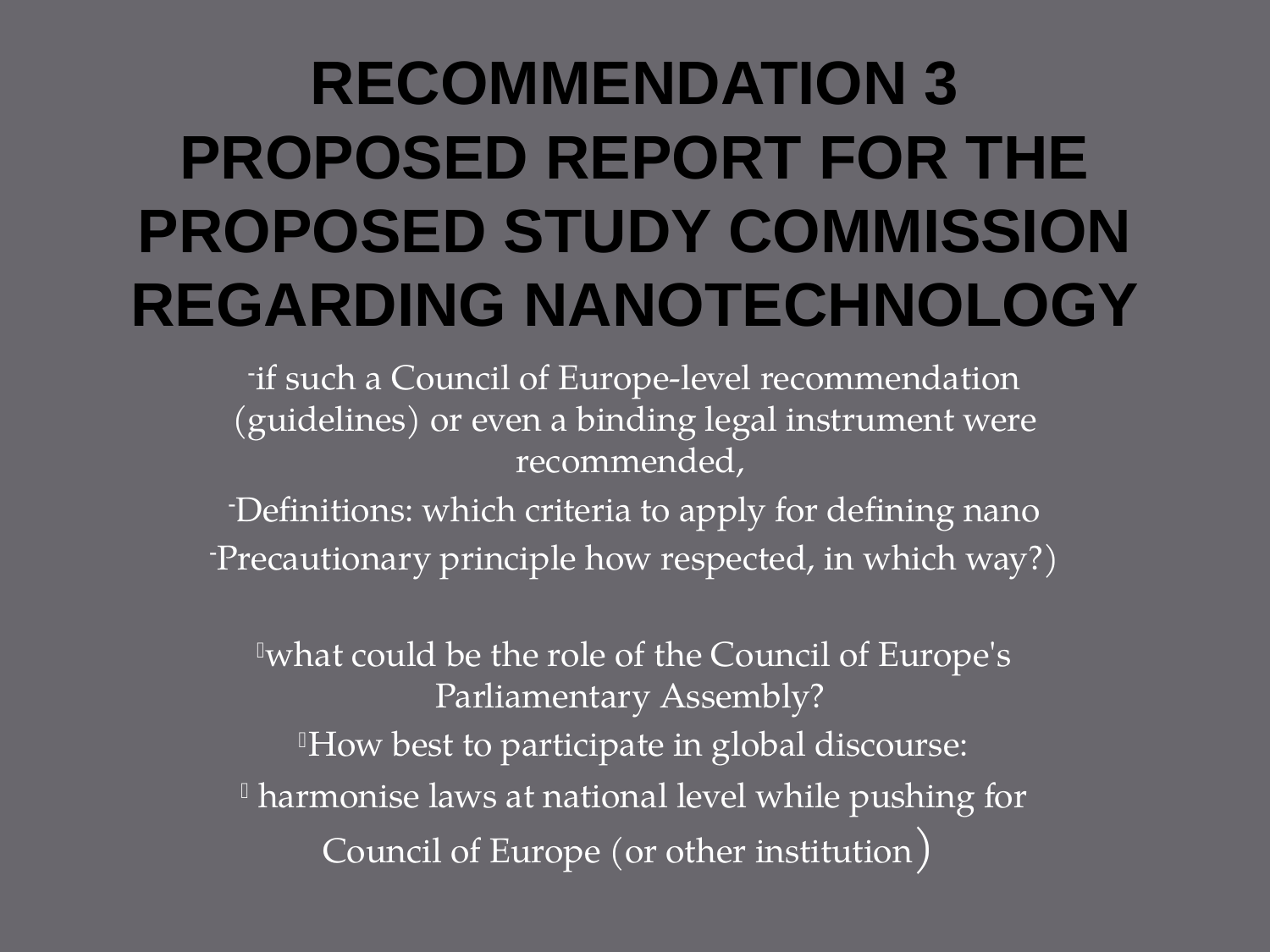

# Recommendation 3 Proposed Report for the Proposed Study Commission regarding Nanotechnology
if such a Council of Europe-level recommendation (guidelines) or even a binding legal instrument were recommended,
Definitions: which criteria to apply for defining nano
Precautionary principle how respected, in which way?)

what could be the role of the Council of Europe's Parliamentary Assembly?
How best to participate in global discourse:
 harmonise laws at national level while pushing for Council of Europe (or other institution)